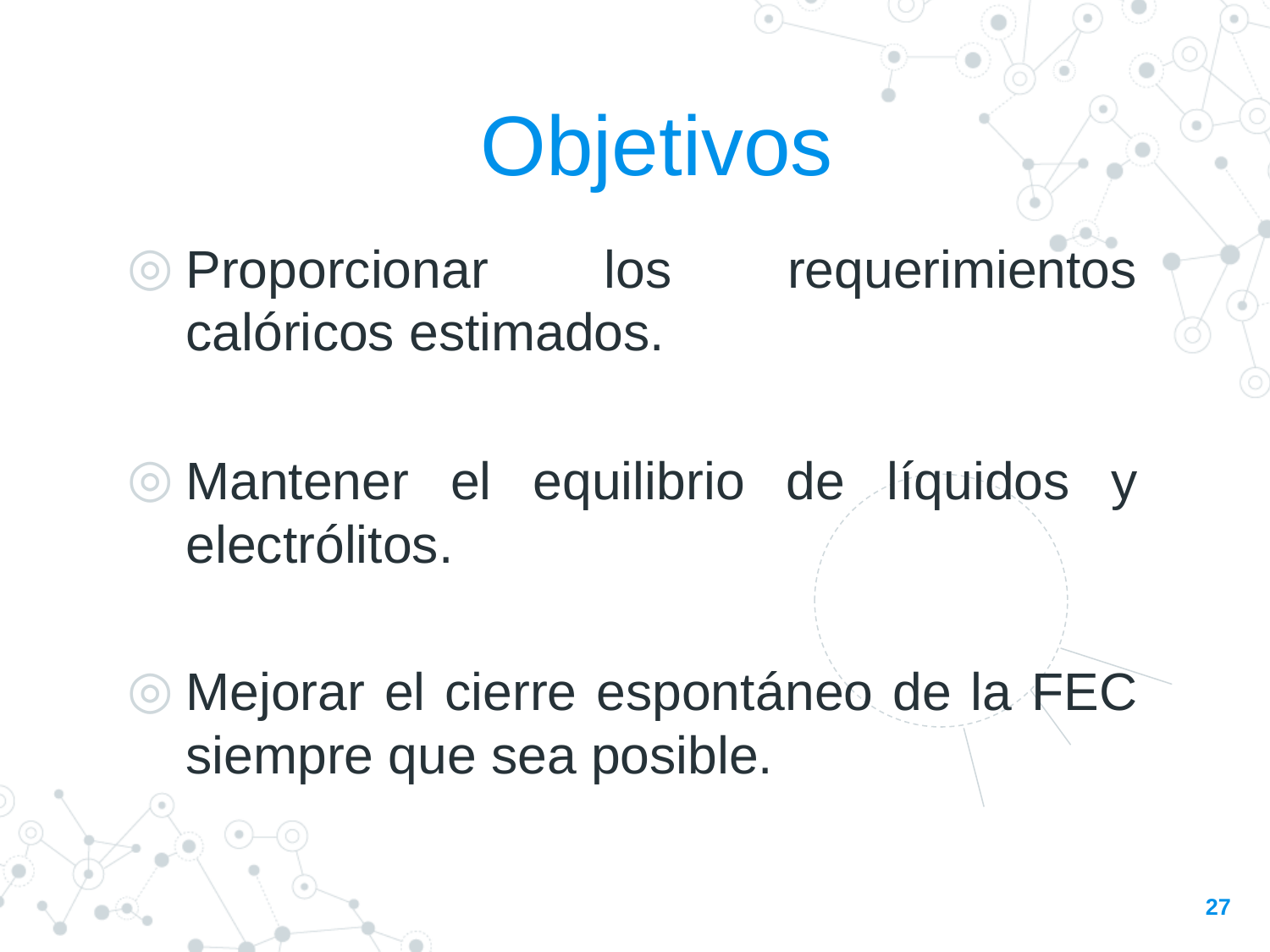

Objetivos
Proporcionar los requerimientos calóricos estimados.

Mantener el equilibrio de líquidos y electrólitos.

Mejorar el cierre espontáneo de la FEC siempre que sea posible.

27